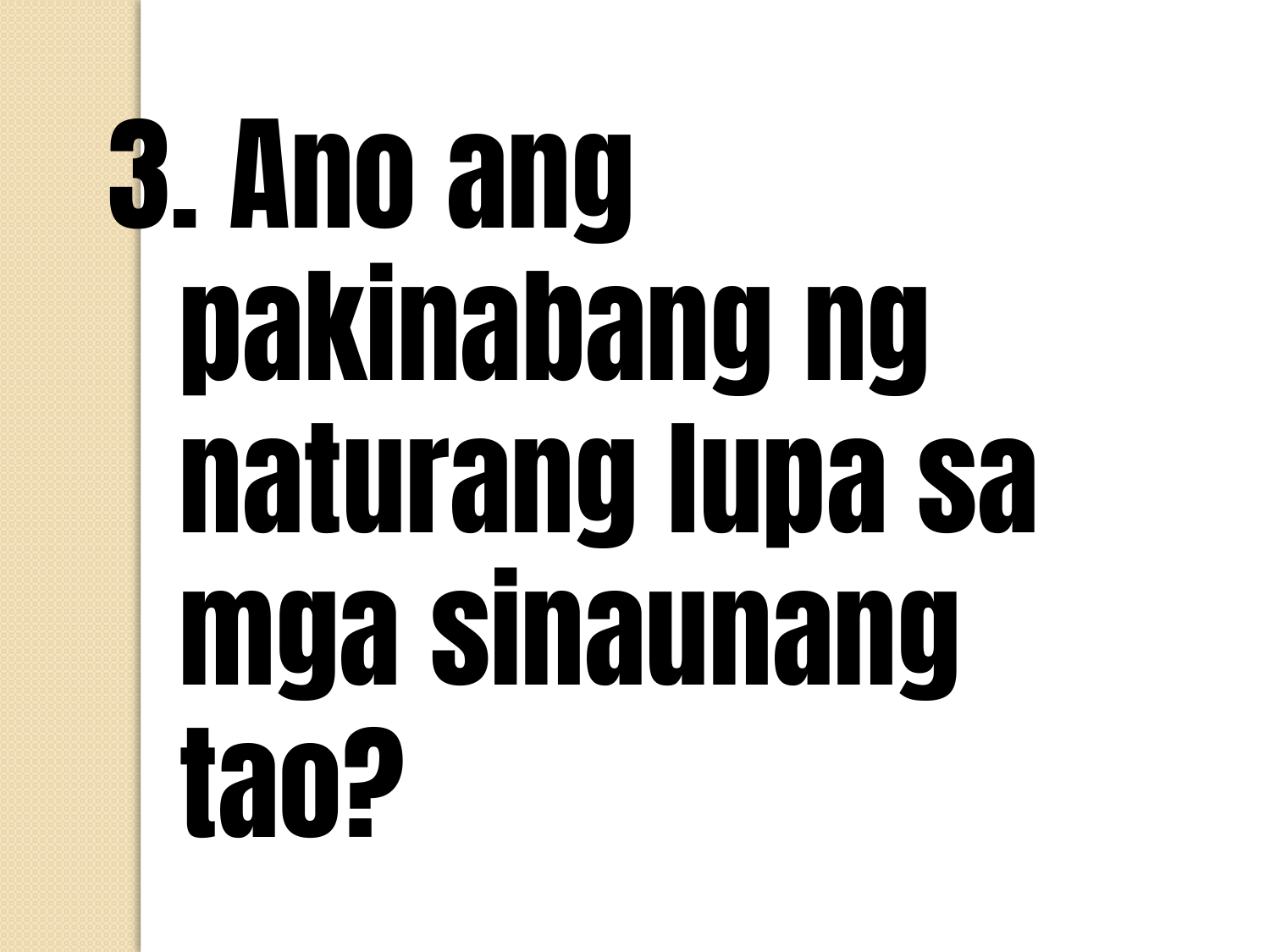

3. Ano ang pakinabang ng naturang lupa sa mga sinaunang tao?